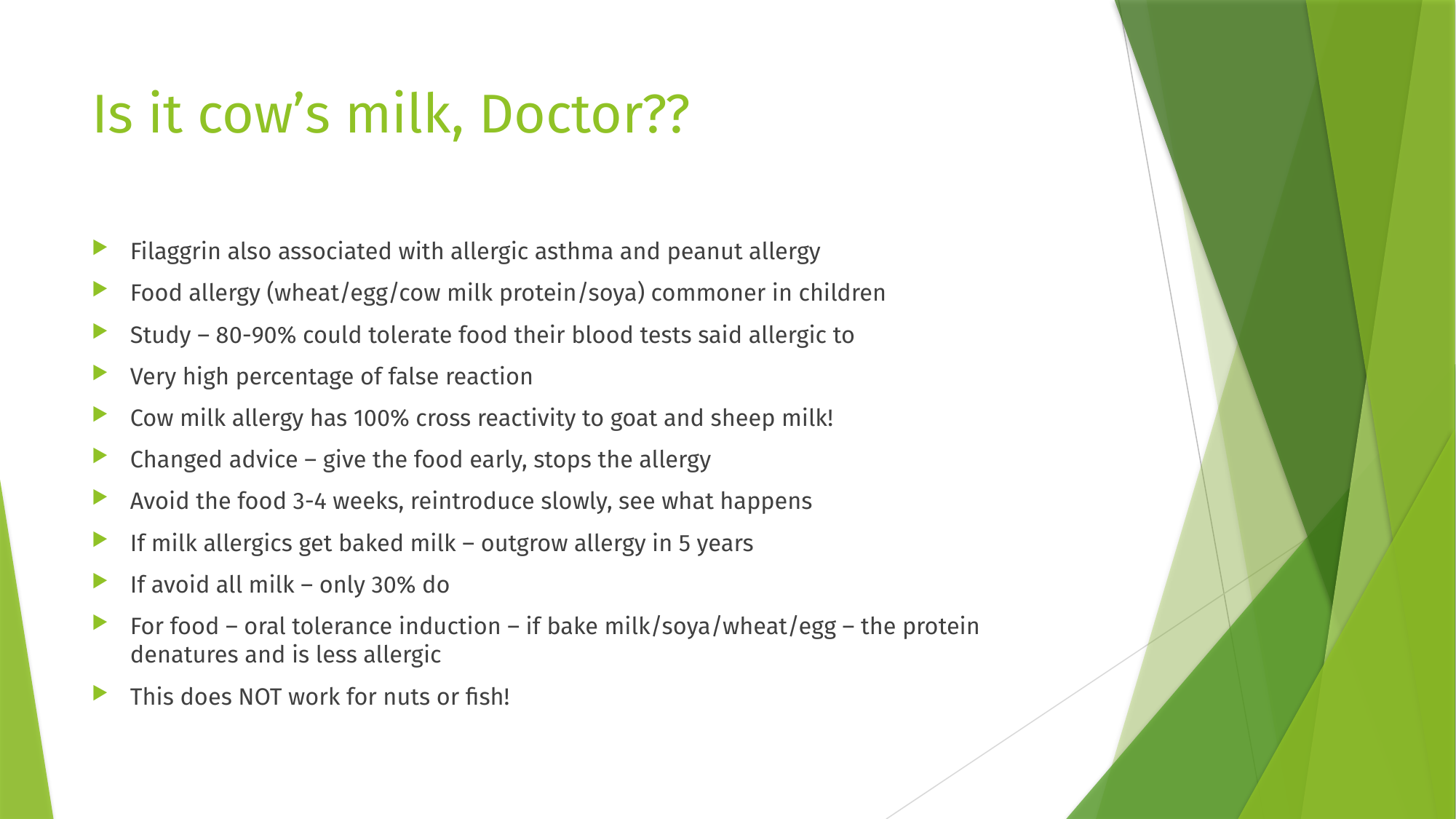

# Is it cow’s milk, Doctor??
Filaggrin also associated with allergic asthma and peanut allergy
Food allergy (wheat/egg/cow milk protein/soya) commoner in children
Study – 80-90% could tolerate food their blood tests said allergic to
Very high percentage of false reaction
Cow milk allergy has 100% cross reactivity to goat and sheep milk!
Changed advice – give the food early, stops the allergy
Avoid the food 3-4 weeks, reintroduce slowly, see what happens
If milk allergics get baked milk – outgrow allergy in 5 years
If avoid all milk – only 30% do
For food – oral tolerance induction – if bake milk/soya/wheat/egg – the protein denatures and is less allergic
This does NOT work for nuts or fish!